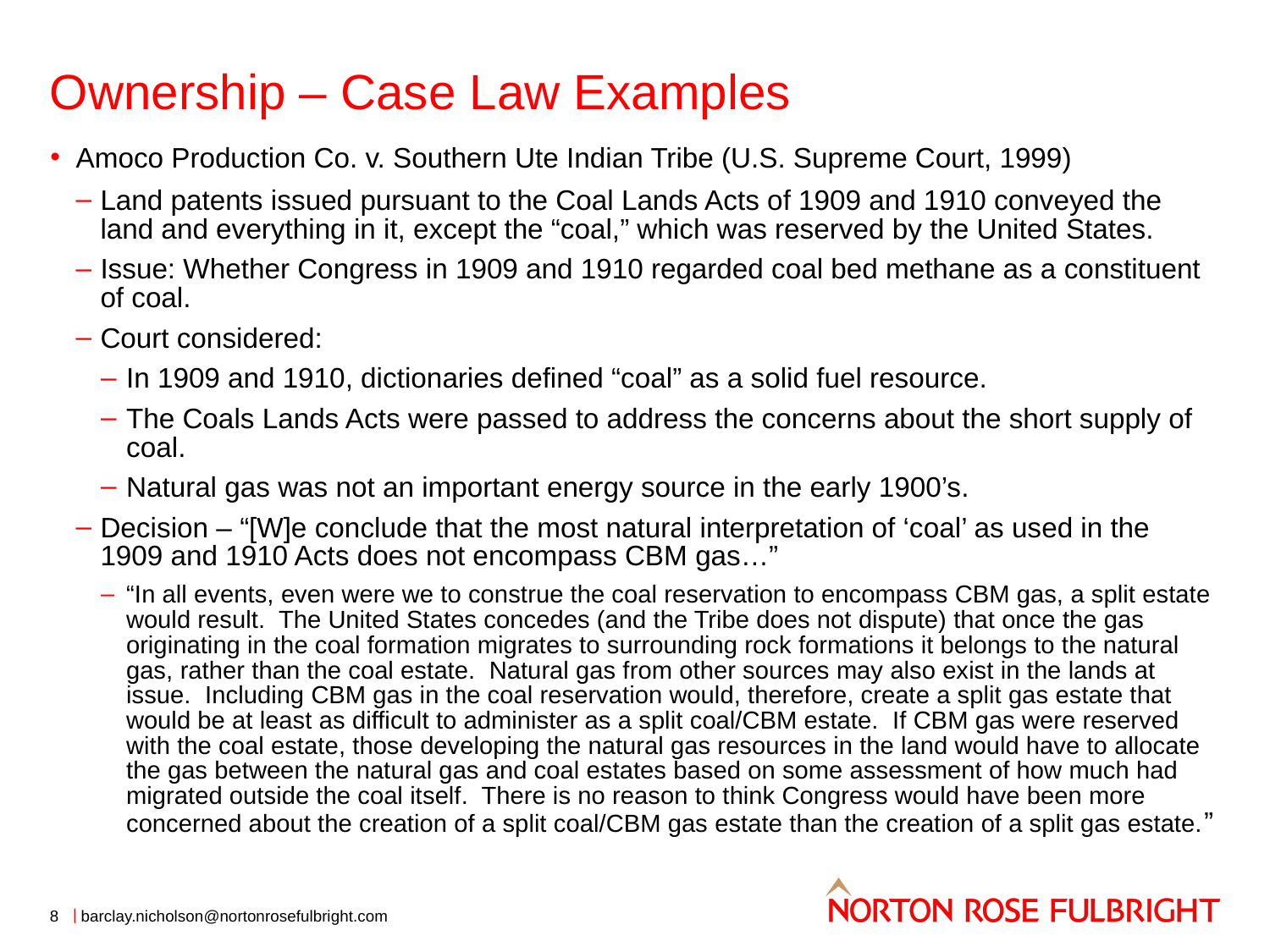

# Ownership – Case Law Examples
Amoco Production Co. v. Southern Ute Indian Tribe (U.S. Supreme Court, 1999)
Land patents issued pursuant to the Coal Lands Acts of 1909 and 1910 conveyed the land and everything in it, except the “coal,” which was reserved by the United States.
Issue: Whether Congress in 1909 and 1910 regarded coal bed methane as a constituent of coal.
Court considered:
In 1909 and 1910, dictionaries defined “coal” as a solid fuel resource.
The Coals Lands Acts were passed to address the concerns about the short supply of coal.
Natural gas was not an important energy source in the early 1900’s.
Decision – “[W]e conclude that the most natural interpretation of ‘coal’ as used in the 1909 and 1910 Acts does not encompass CBM gas…”
“In all events, even were we to construe the coal reservation to encompass CBM gas, a split estate would result.  The United States concedes (and the Tribe does not dispute) that once the gas originating in the coal formation migrates to surrounding rock formations it belongs to the natural gas, rather than the coal estate.  Natural gas from other sources may also exist in the lands at issue.  Including CBM gas in the coal reservation would, therefore, create a split gas estate that would be at least as difficult to administer as a split coal/CBM estate.  If CBM gas were reserved with the coal estate, those developing the natural gas resources in the land would have to allocate the gas between the natural gas and coal estates based on some assessment of how much had migrated outside the coal itself.  There is no reason to think Congress would have been more concerned about the creation of a split coal/CBM gas estate than the creation of a split gas estate.”

8
barclay.nicholson@nortonrosefulbright.com